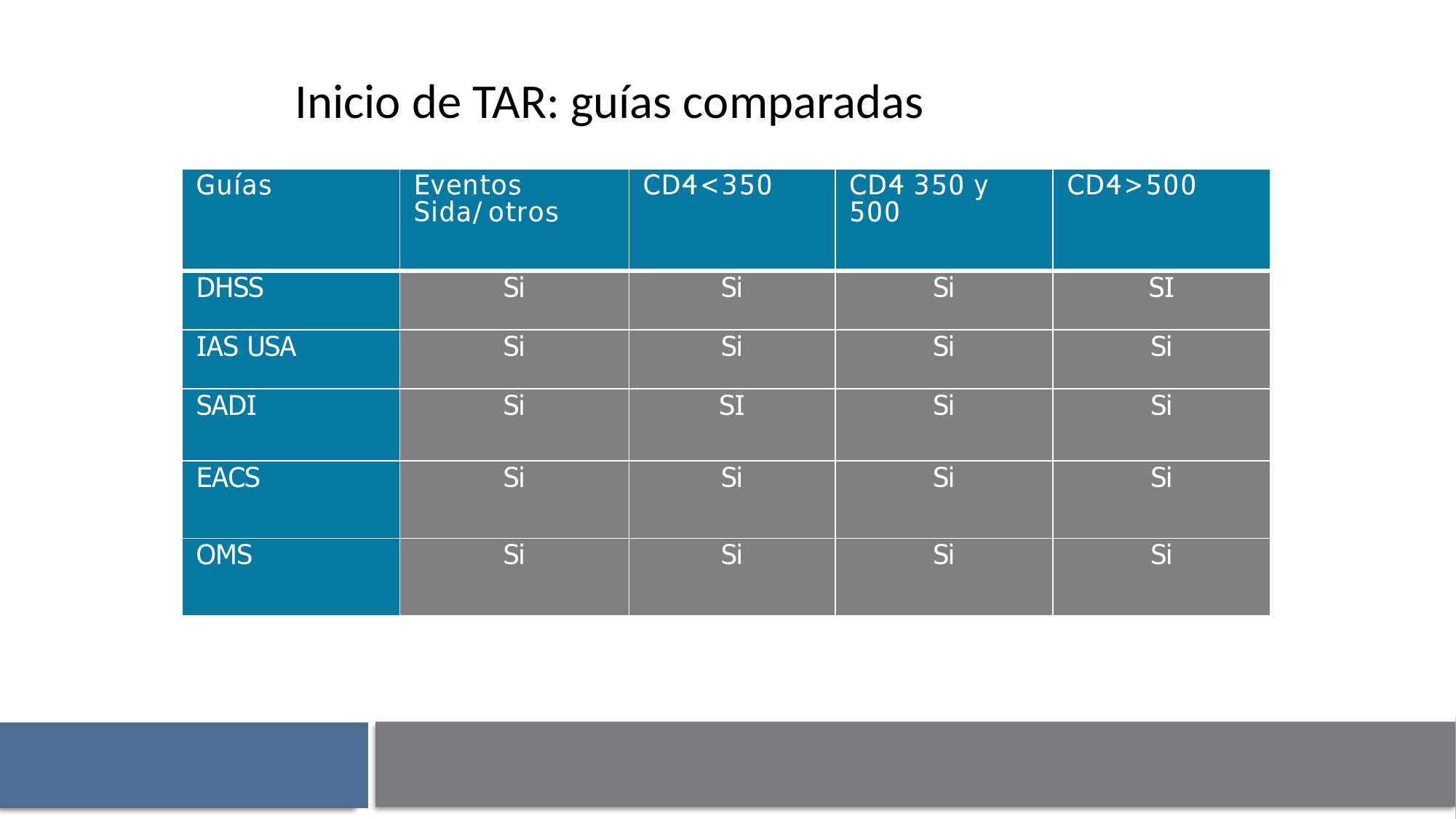

Inicio de TAR: guías comparadas
| Guías | Eventos Sida/otros | CD4<350 | CD4 350 y 500 | CD4>500 |
| --- | --- | --- | --- | --- |
| DHSS | Si | Si | Si | SI |
| IAS USA | Si | Si | Si | Si |
| SADI | Si | SI | Si | Si |
| EACS | Si | Si | Si | Si |
| OMS | Si | Si | Si | Si |